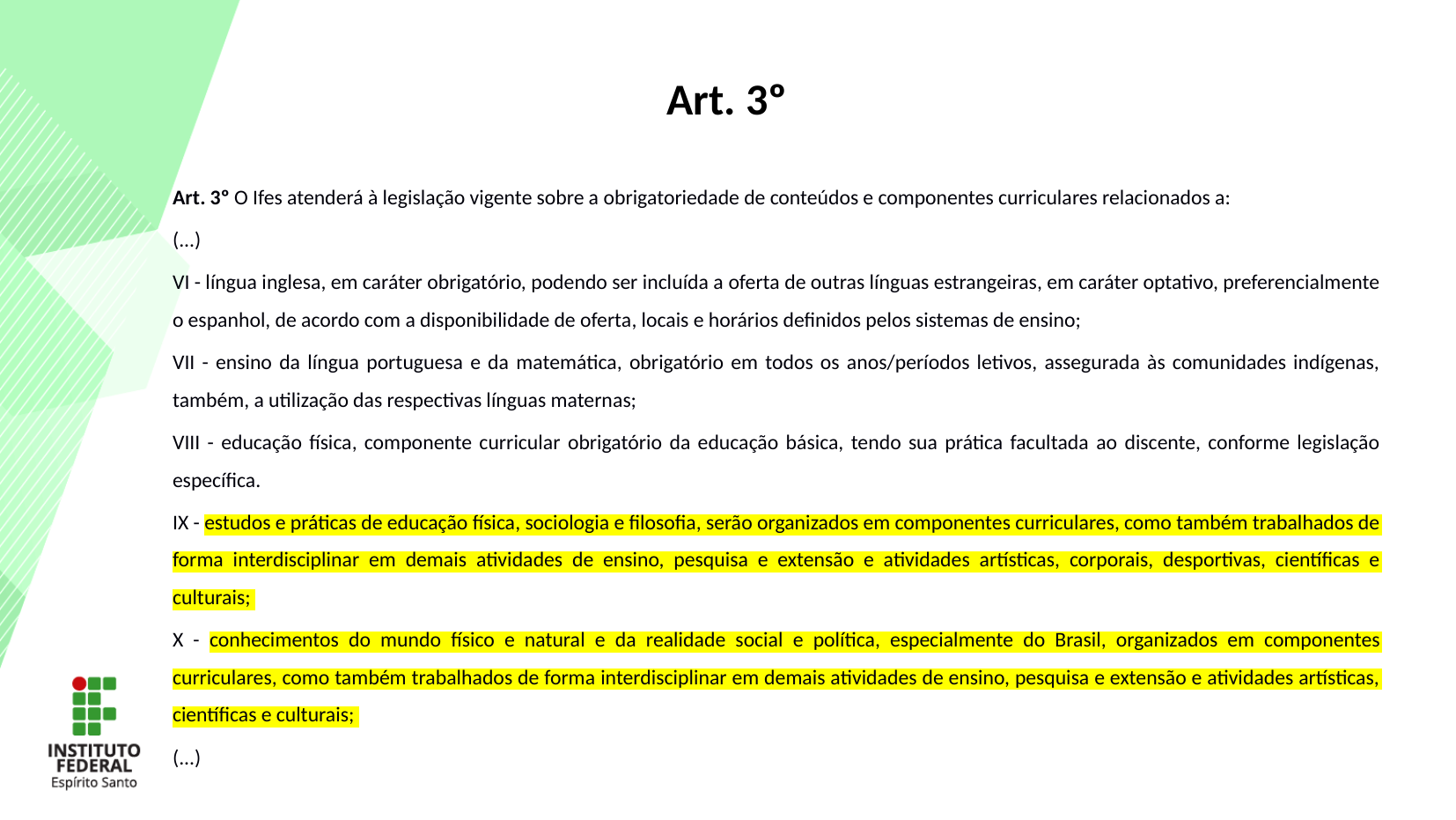

Art. 3º
Art. 3º O Ifes atenderá à legislação vigente sobre a obrigatoriedade de conteúdos e componentes curriculares relacionados a:
(...)
VI - língua inglesa, em caráter obrigatório, podendo ser incluída a oferta de outras línguas estrangeiras, em caráter optativo, preferencialmente o espanhol, de acordo com a disponibilidade de oferta, locais e horários definidos pelos sistemas de ensino;
VII - ensino da língua portuguesa e da matemática, obrigatório em todos os anos/períodos letivos, assegurada às comunidades indígenas, também, a utilização das respectivas línguas maternas;
VIII - educação física, componente curricular obrigatório da educação básica, tendo sua prática facultada ao discente, conforme legislação específica.
IX - estudos e práticas de educação física, sociologia e filosofia, serão organizados em componentes curriculares, como também trabalhados de forma interdisciplinar em demais atividades de ensino, pesquisa e extensão e atividades artísticas, corporais, desportivas, científicas e culturais;
X - conhecimentos do mundo físico e natural e da realidade social e política, especialmente do Brasil, organizados em componentes curriculares, como também trabalhados de forma interdisciplinar em demais atividades de ensino, pesquisa e extensão e atividades artísticas, científicas e culturais;
(...)